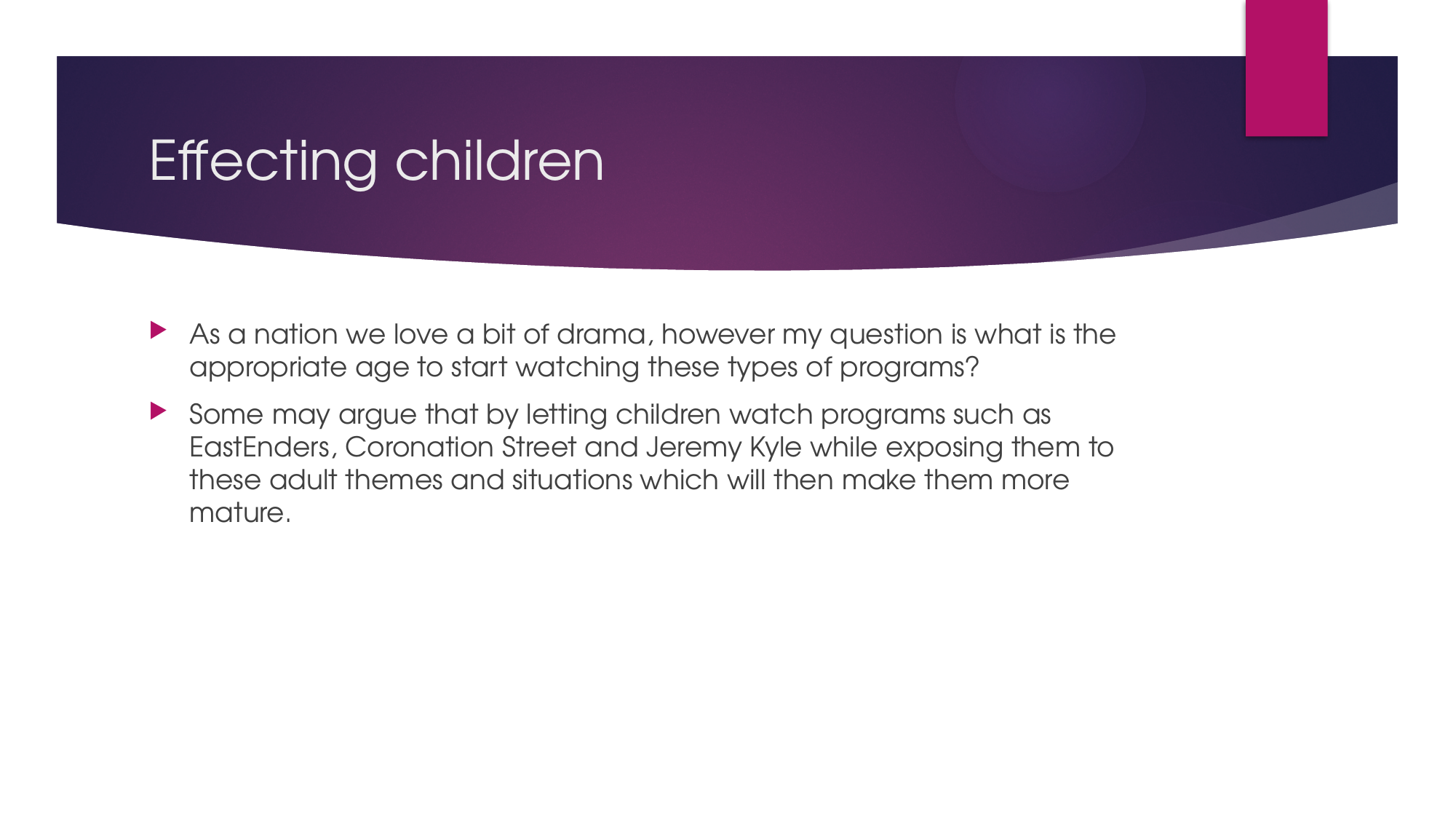

# Effecting children
As a nation we love a bit of drama, however my question is what is the appropriate age to start watching these types of programs?
Some may argue that by letting children watch programs such as EastEnders, Coronation Street and Jeremy Kyle while exposing them to these adult themes and situations which will then make them more mature.